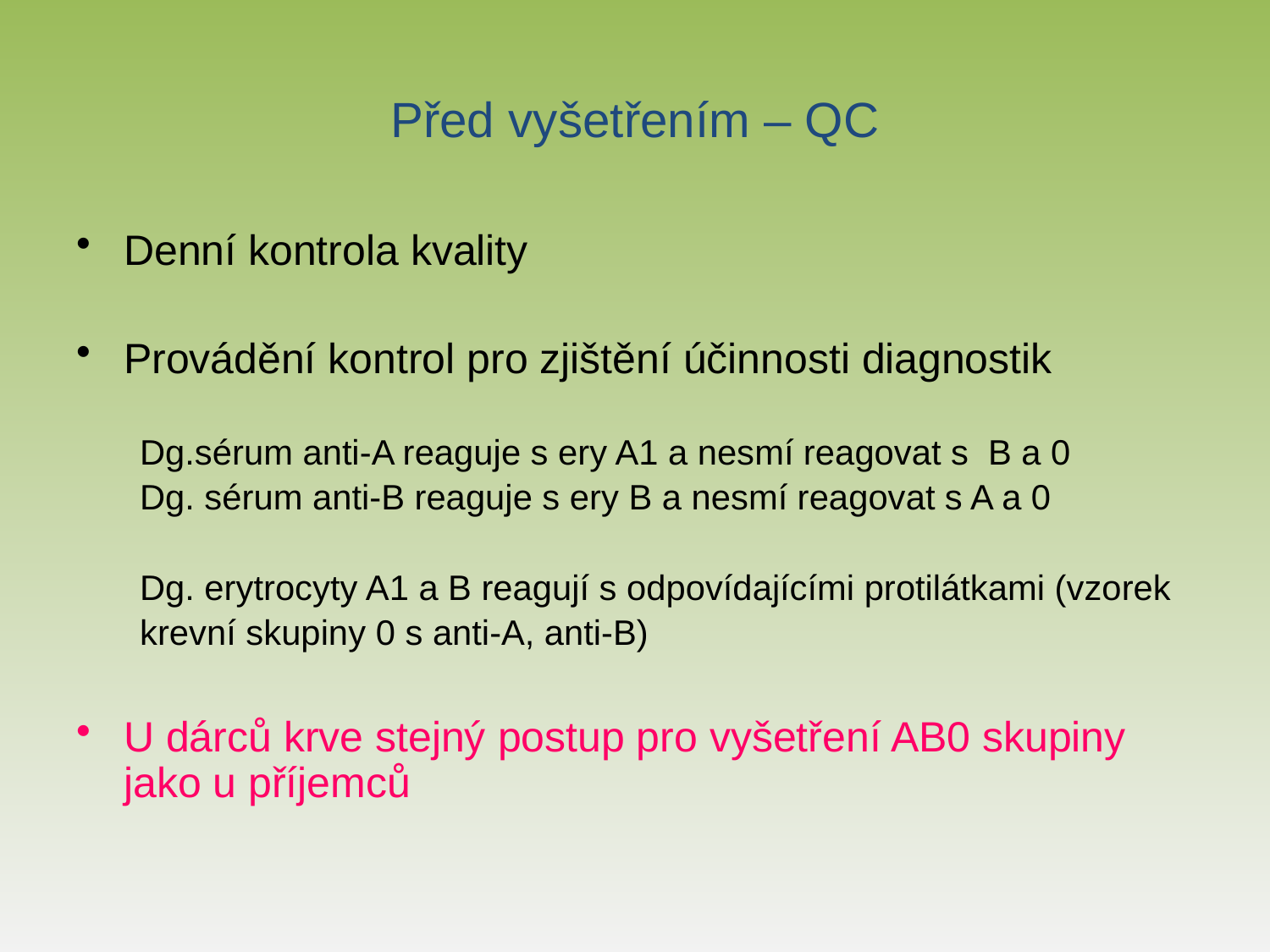

# Před vyšetřením – QC
Denní kontrola kvality

Provádění kontrol pro zjištění účinnosti diagnostik

Dg.sérum anti-A reaguje s ery A1 a nesmí reagovat s  B a 0
Dg. sérum anti-B reaguje s ery B a nesmí reagovat s A a 0

Dg. erytrocyty A1 a B reagují s odpovídajícími protilátkami (vzorek
krevní skupiny 0 s anti-A, anti-B)

U dárců krve stejný postup pro vyšetření AB0 skupiny jako u příjemců